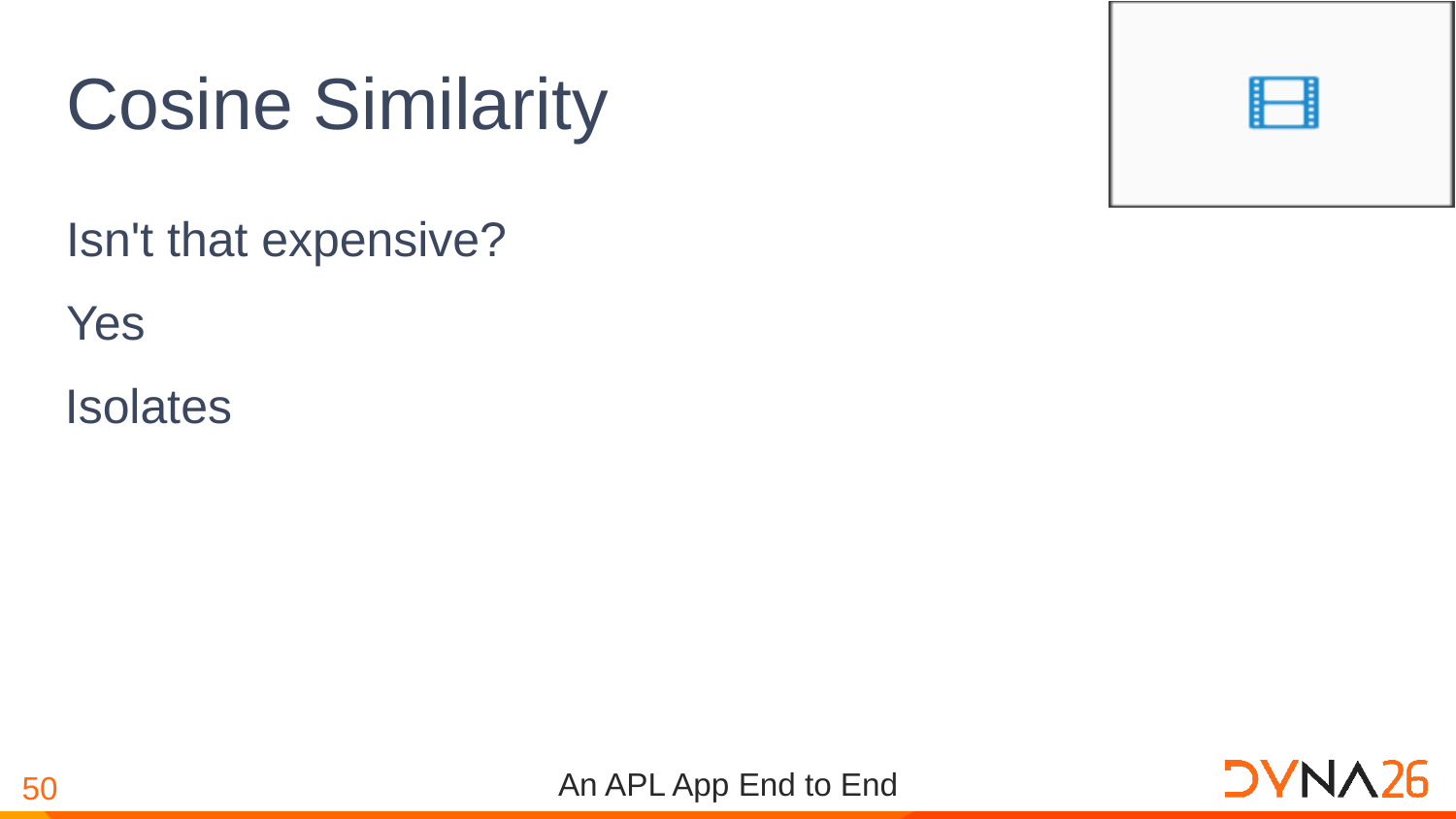

# Cosine Similarity
Isn't that expensive?
Yes
Isolates